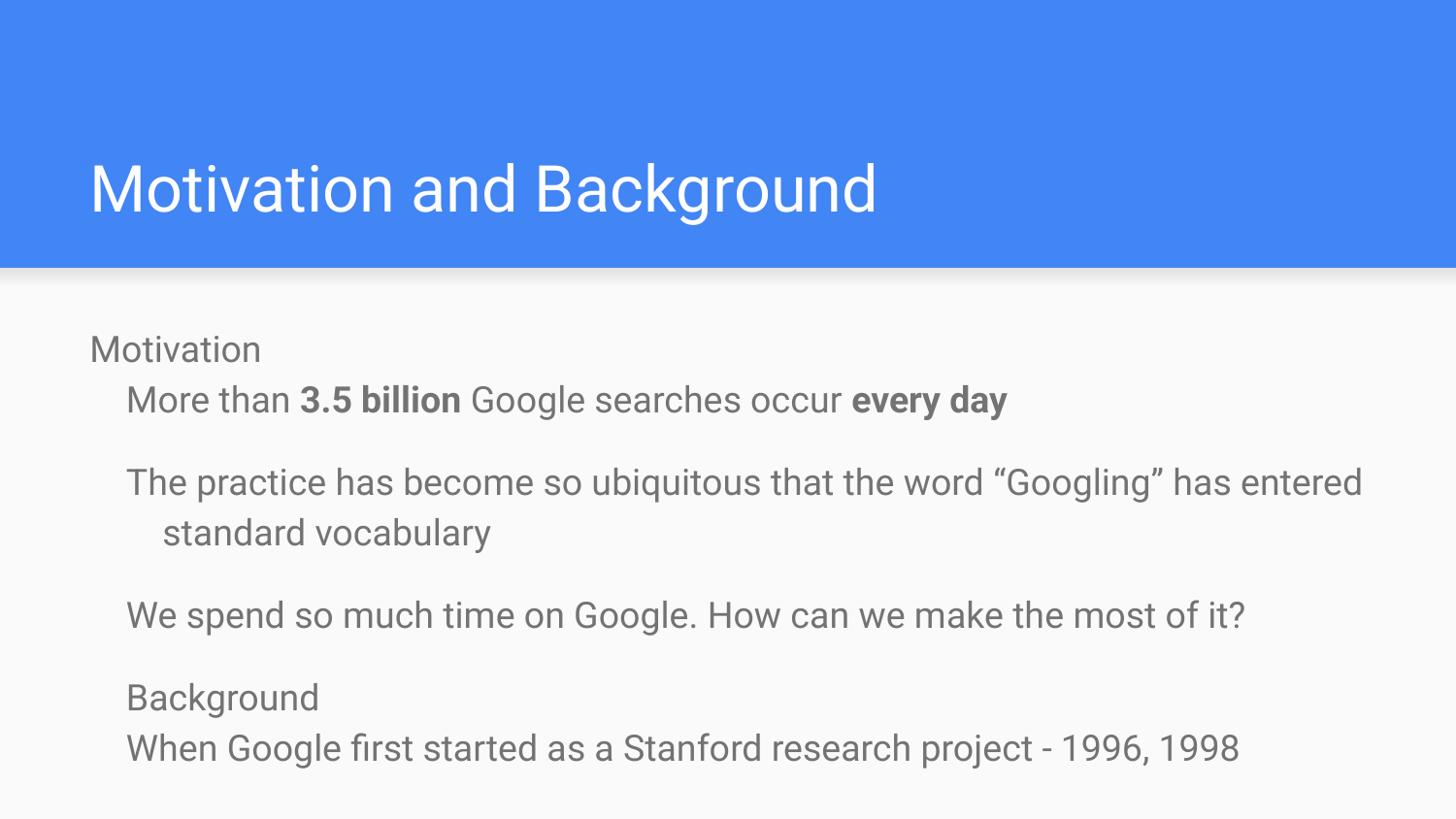

# Motivation and Background
Motivation
More than 3.5 billion Google searches occur every day
The practice has become so ubiquitous that the word “Googling” has entered standard vocabulary
We spend so much time on Google. How can we make the most of it?
Background
When Google first started as a Stanford research project - 1996, 1998